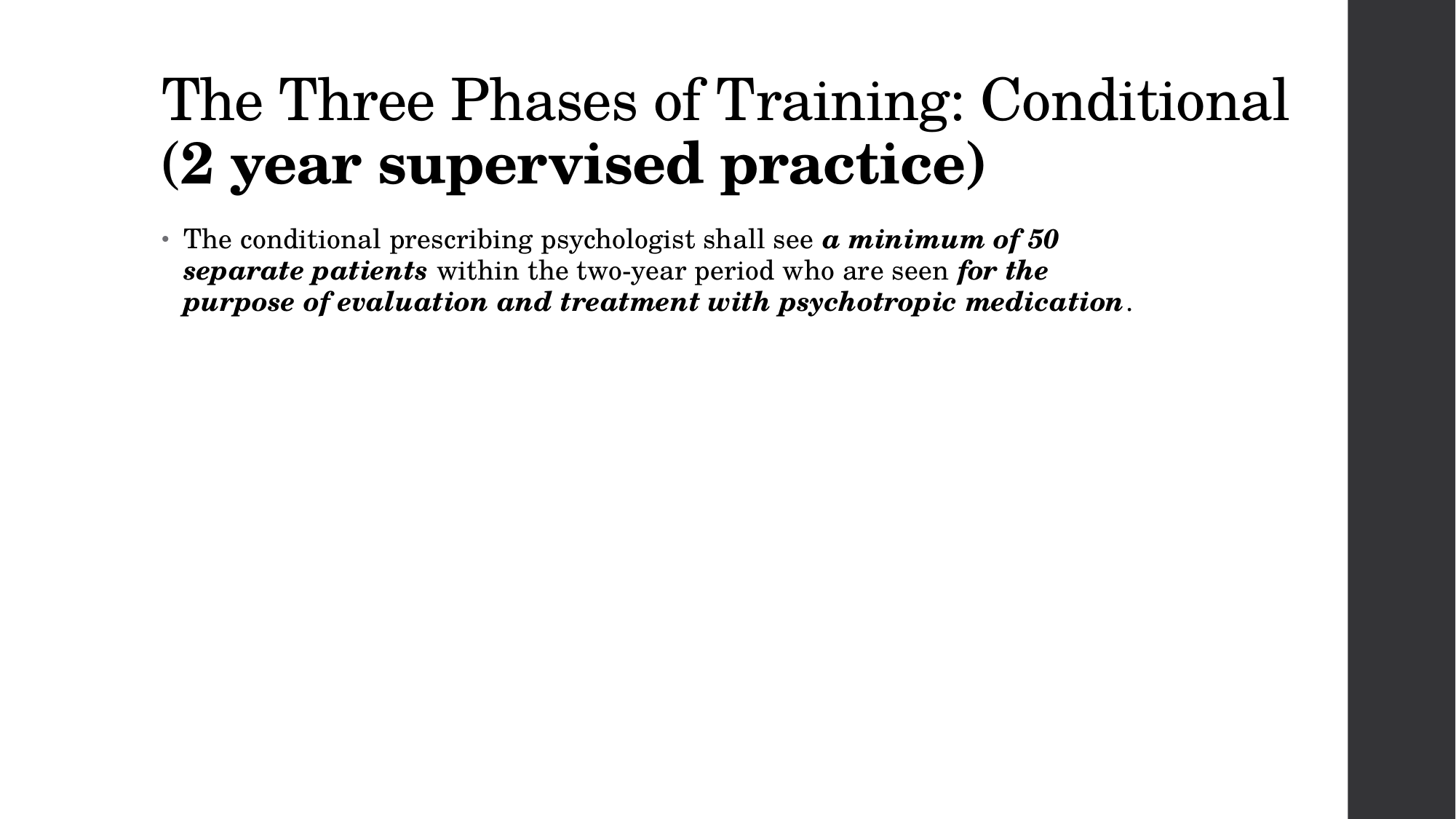

# The Three Phases of Training: Conditional (2 year supervised practice)
The conditional prescribing psychologist shall see a minimum of 50 separate patients within the two-year period who are seen for the purpose of evaluation and treatment with psychotropic medication.